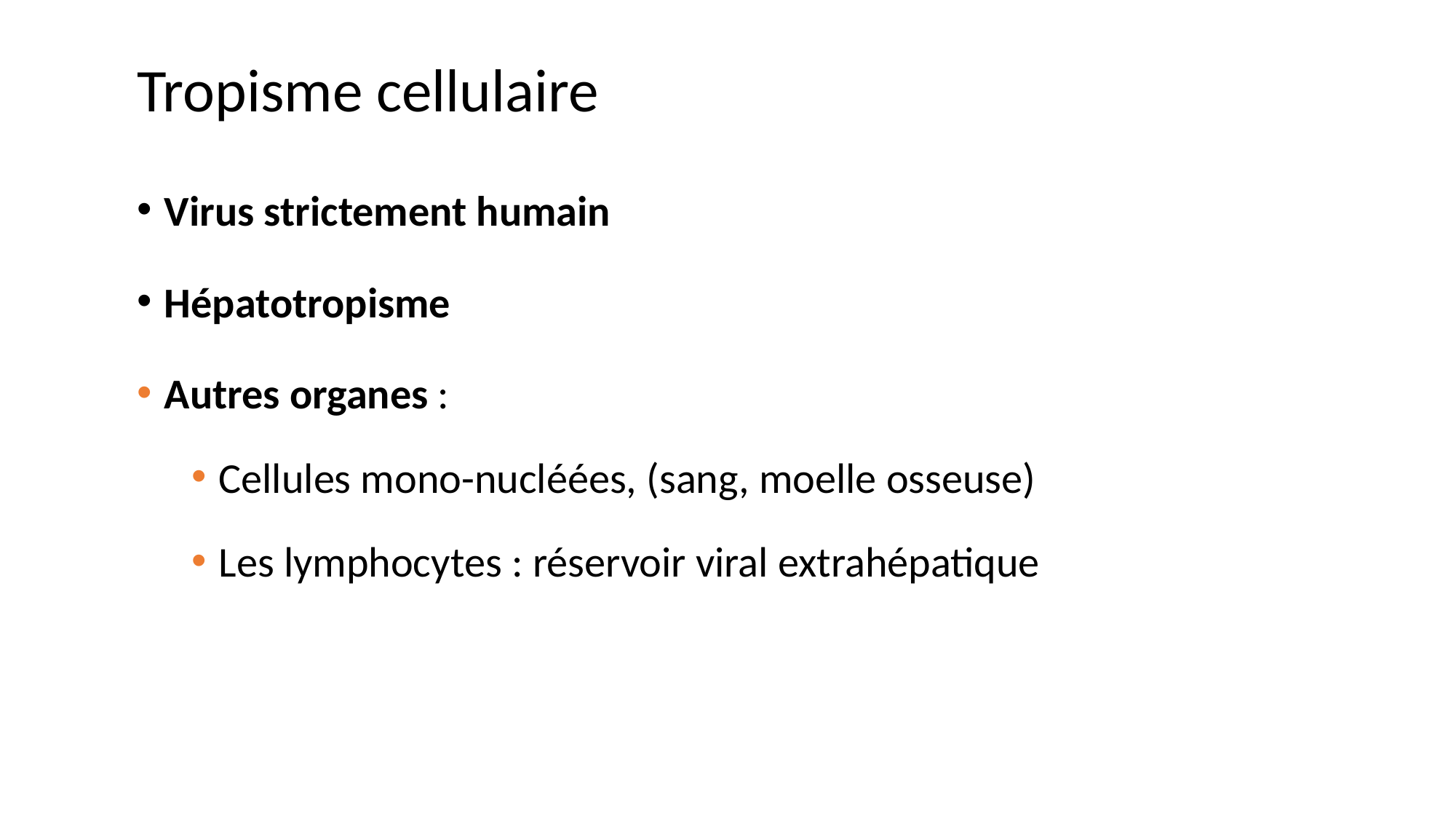

# Tropisme cellulaire
Virus strictement humain
Hépatotropisme
Autres organes :
Cellules mono-nucléées, (sang, moelle osseuse)
Les lymphocytes : réservoir viral extrahépatique